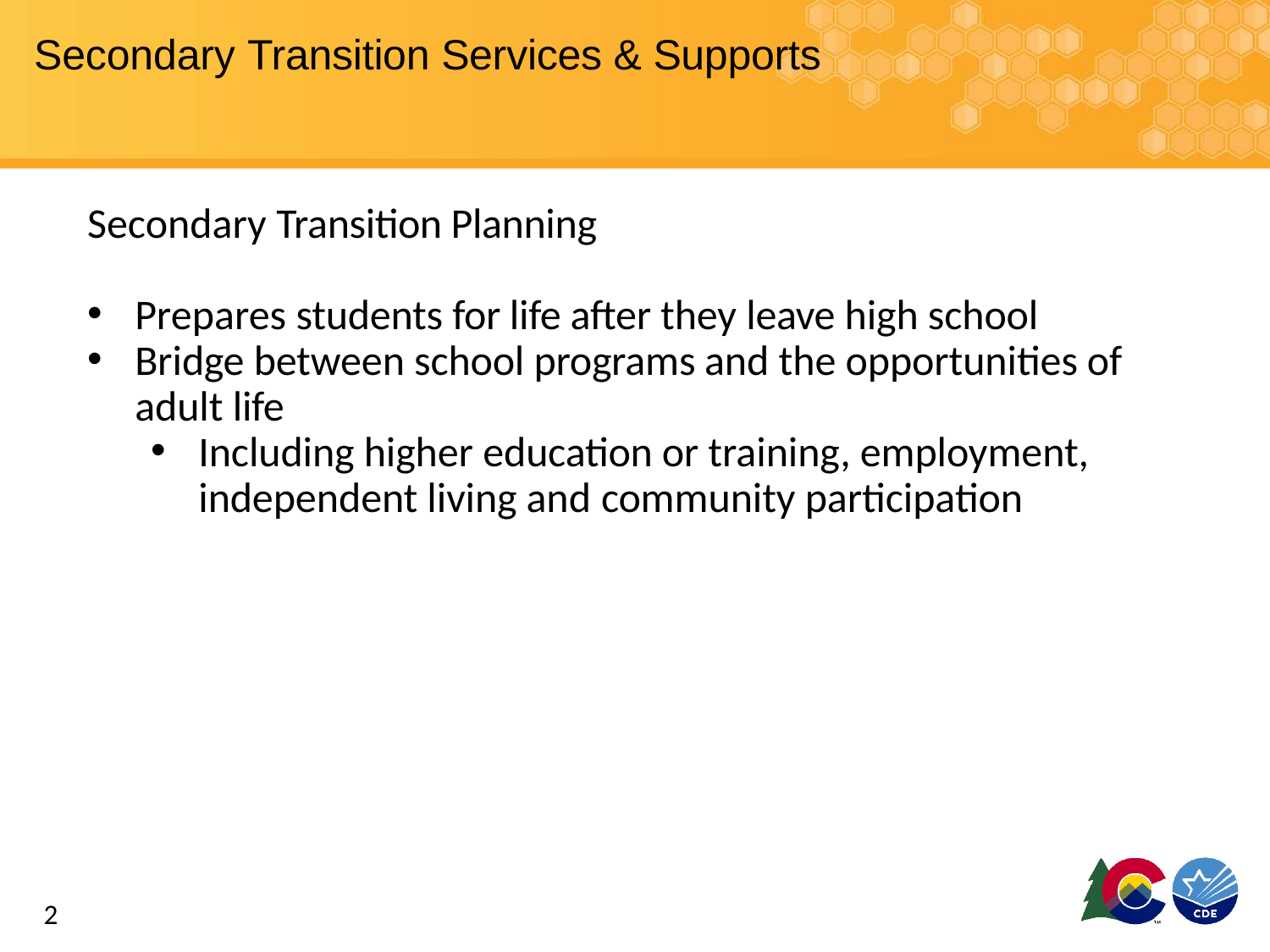

# Secondary Transition Services & Supports
Secondary Transition Planning

Prepares students for life after they leave high school
Bridge between school programs and the opportunities of  adult life
Including higher education or training, employment,  independent living and community participation

2